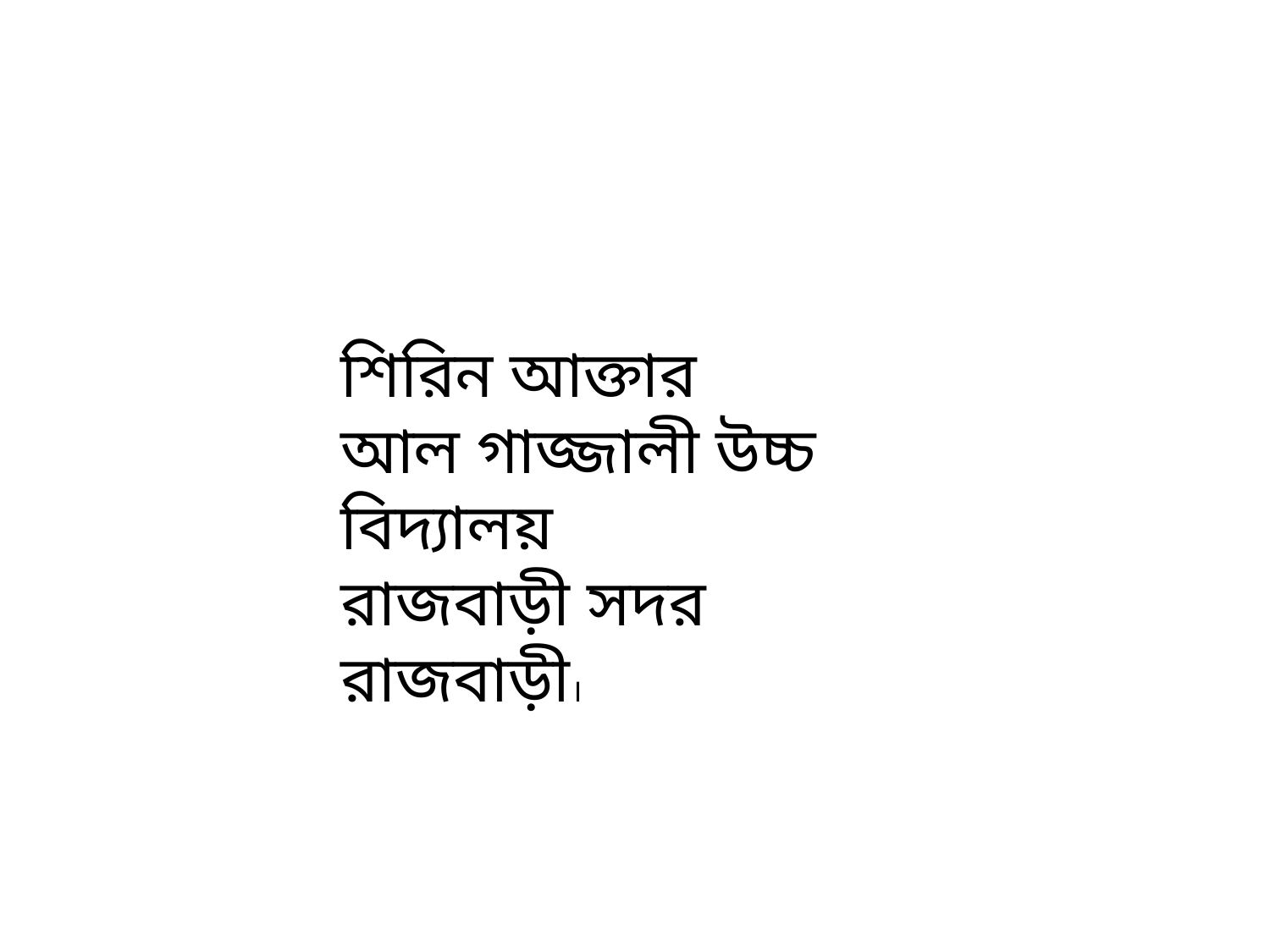

শিরিন আক্তার
আল গাজ্জালী উচ্চ বিদ্যালয়
রাজবাড়ী সদর রাজবাড়ী।